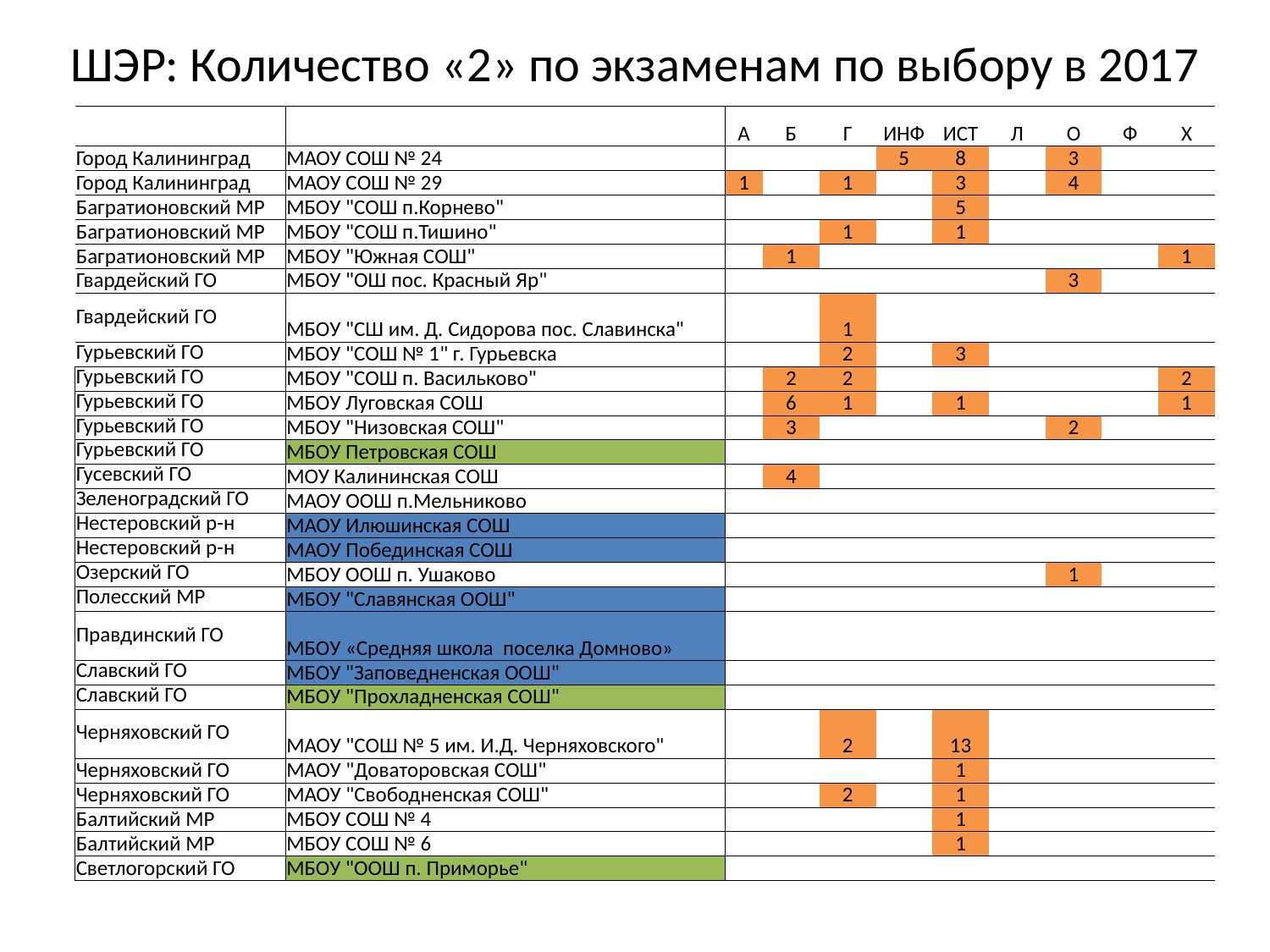

# ШЭР: Количество «2» по экзаменам по выбору в 2017
|  |  | А | Б | Г | ИНФ | ИСТ | Л | О | Ф | Х |
| --- | --- | --- | --- | --- | --- | --- | --- | --- | --- | --- |
| Город Калининград | МАОУ СОШ № 24 |  |  |  | 5 | 8 |  | 3 |  |  |
| Город Калининград | МАОУ СОШ № 29 | 1 |  | 1 |  | 3 |  | 4 |  |  |
| Багратионовский МР | МБОУ "СОШ п.Корнево" |  |  |  |  | 5 |  |  |  |  |
| Багратионовский МР | МБОУ "СОШ п.Тишино" |  |  | 1 |  | 1 |  |  |  |  |
| Багратионовский МР | МБОУ "Южная СОШ" |  | 1 |  |  |  |  |  |  | 1 |
| Гвардейский ГО | МБОУ "ОШ пос. Красный Яр" |  |  |  |  |  |  | 3 |  |  |
| Гвардейский ГО | МБОУ "СШ им. Д. Сидорова пос. Славинска" |  |  | 1 |  |  |  |  |  |  |
| Гурьевский ГО | МБОУ "СОШ № 1" г. Гурьевска |  |  | 2 |  | 3 |  |  |  |  |
| Гурьевский ГО | МБОУ "СОШ п. Васильково" |  | 2 | 2 |  |  |  |  |  | 2 |
| Гурьевский ГО | МБОУ Луговская СОШ |  | 6 | 1 |  | 1 |  |  |  | 1 |
| Гурьевский ГО | МБОУ "Низовская СОШ" |  | 3 |  |  |  |  | 2 |  |  |
| Гурьевский ГО | МБОУ Петровская СОШ |  |  |  |  |  |  |  |  |  |
| Гусевский ГО | МОУ Калининская СОШ |  | 4 |  |  |  |  |  |  |  |
| Зеленоградский ГО | МАОУ ООШ п.Мельниково |  |  |  |  |  |  |  |  |  |
| Нестеровский р-н | МАОУ Илюшинская СОШ |  |  |  |  |  |  |  |  |  |
| Нестеровский р-н | МАОУ Побединская СОШ |  |  |  |  |  |  |  |  |  |
| Озерский ГО | МБОУ ООШ п. Ушаково |  |  |  |  |  |  | 1 |  |  |
| Полесский МР | МБОУ "Славянская ООШ" |  |  |  |  |  |  |  |  |  |
| Правдинский ГО | МБОУ «Средняя школа поселка Домново» |  |  |  |  |  |  |  |  |  |
| Славский ГО | МБОУ "Заповедненская ООШ" |  |  |  |  |  |  |  |  |  |
| Славский ГО | МБОУ "Прохладненская СОШ" |  |  |  |  |  |  |  |  |  |
| Черняховский ГО | МАОУ "СОШ № 5 им. И.Д. Черняховского" |  |  | 2 |  | 13 |  |  |  |  |
| Черняховский ГО | МАОУ "Доваторовская СОШ" |  |  |  |  | 1 |  |  |  |  |
| Черняховский ГО | МАОУ "Свободненская СОШ" |  |  | 2 |  | 1 |  |  |  |  |
| Балтийский МР | МБОУ СОШ № 4 |  |  |  |  | 1 |  |  |  |  |
| Балтийский МР | МБОУ СОШ № 6 |  |  |  |  | 1 |  |  |  |  |
| Светлогорский ГО | МБОУ "ООШ п. Приморье" |  |  |  |  |  |  |  |  |  |